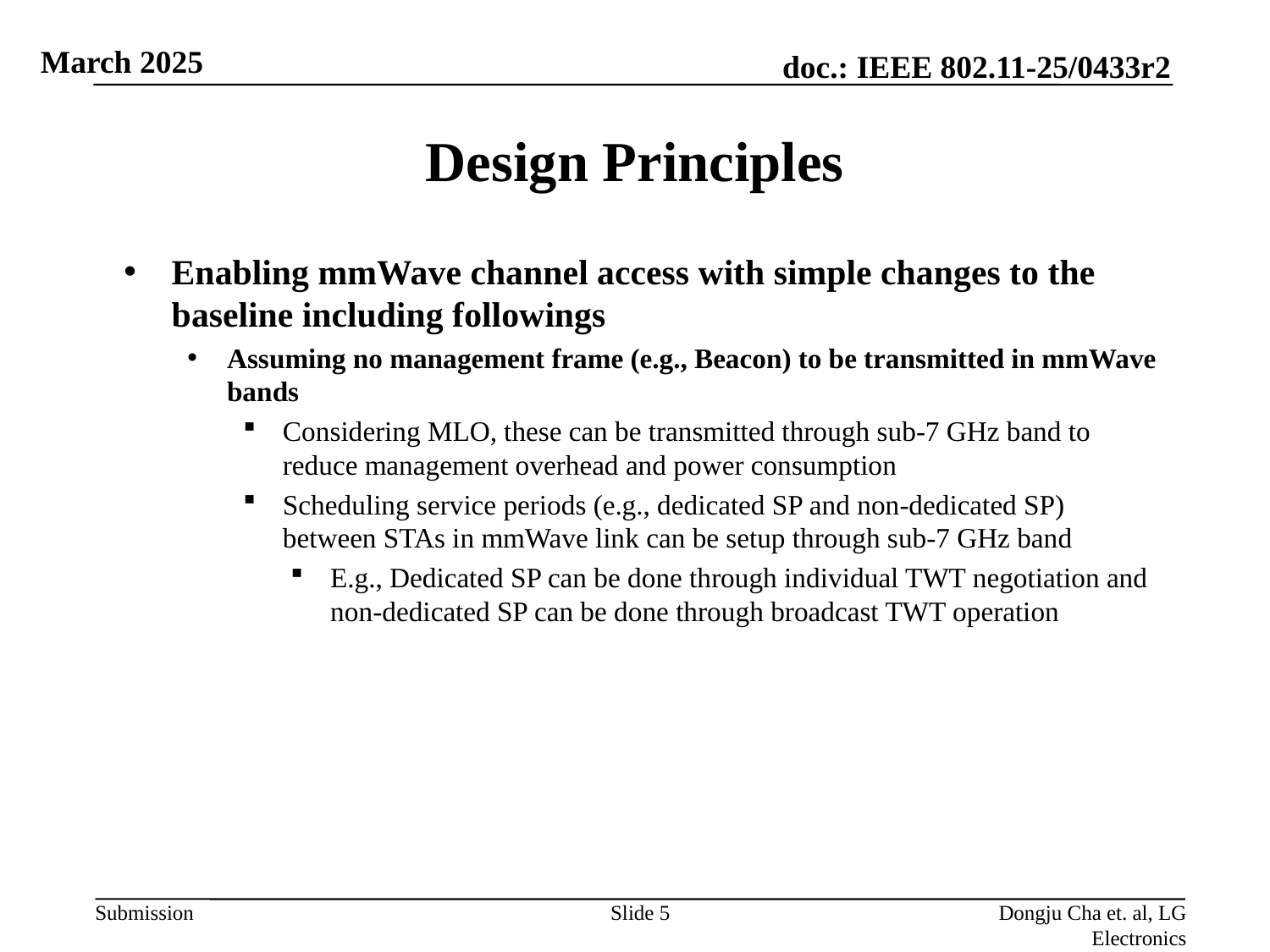

# Design Principles
Enabling mmWave channel access with simple changes to the baseline including followings
Assuming no management frame (e.g., Beacon) to be transmitted in mmWave bands
Considering MLO, these can be transmitted through sub-7 GHz band to reduce management overhead and power consumption
Scheduling service periods (e.g., dedicated SP and non-dedicated SP) between STAs in mmWave link can be setup through sub-7 GHz band
E.g., Dedicated SP can be done through individual TWT negotiation and non-dedicated SP can be done through broadcast TWT operation

Slide 5
Dongju Cha et. al, LG Electronics